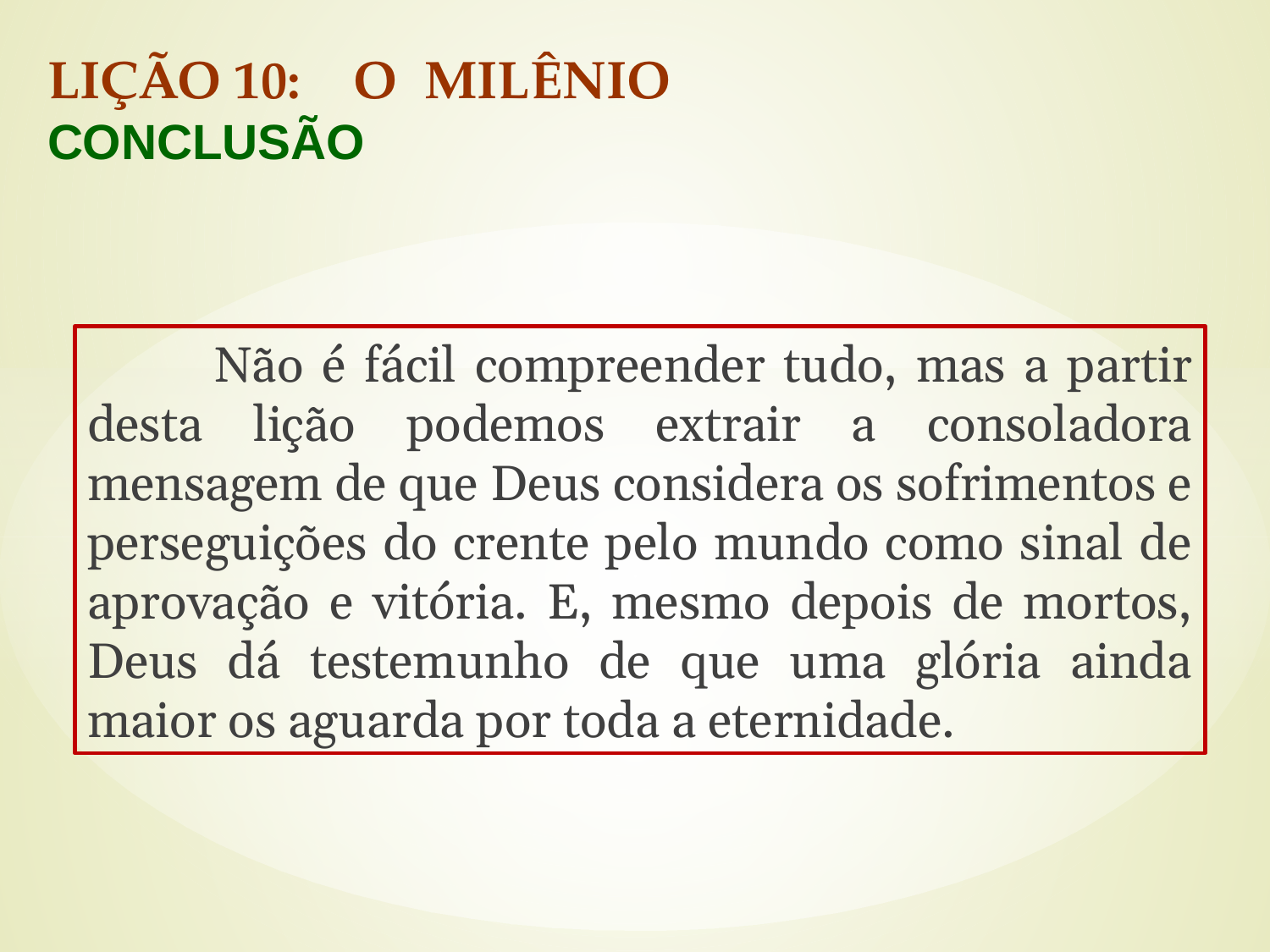

LIÇÃO 10:    O  MILÊNIO
CONCLUSÃO
#
	Não é fácil compreender tudo, mas a partir desta lição podemos extrair a consoladora mensagem de que Deus considera os sofrimentos e perseguições do crente pelo mundo como sinal de aprovação e vitória. E, mesmo depois de mortos, Deus dá testemunho de que uma glória ainda maior os aguarda por toda a eternidade.